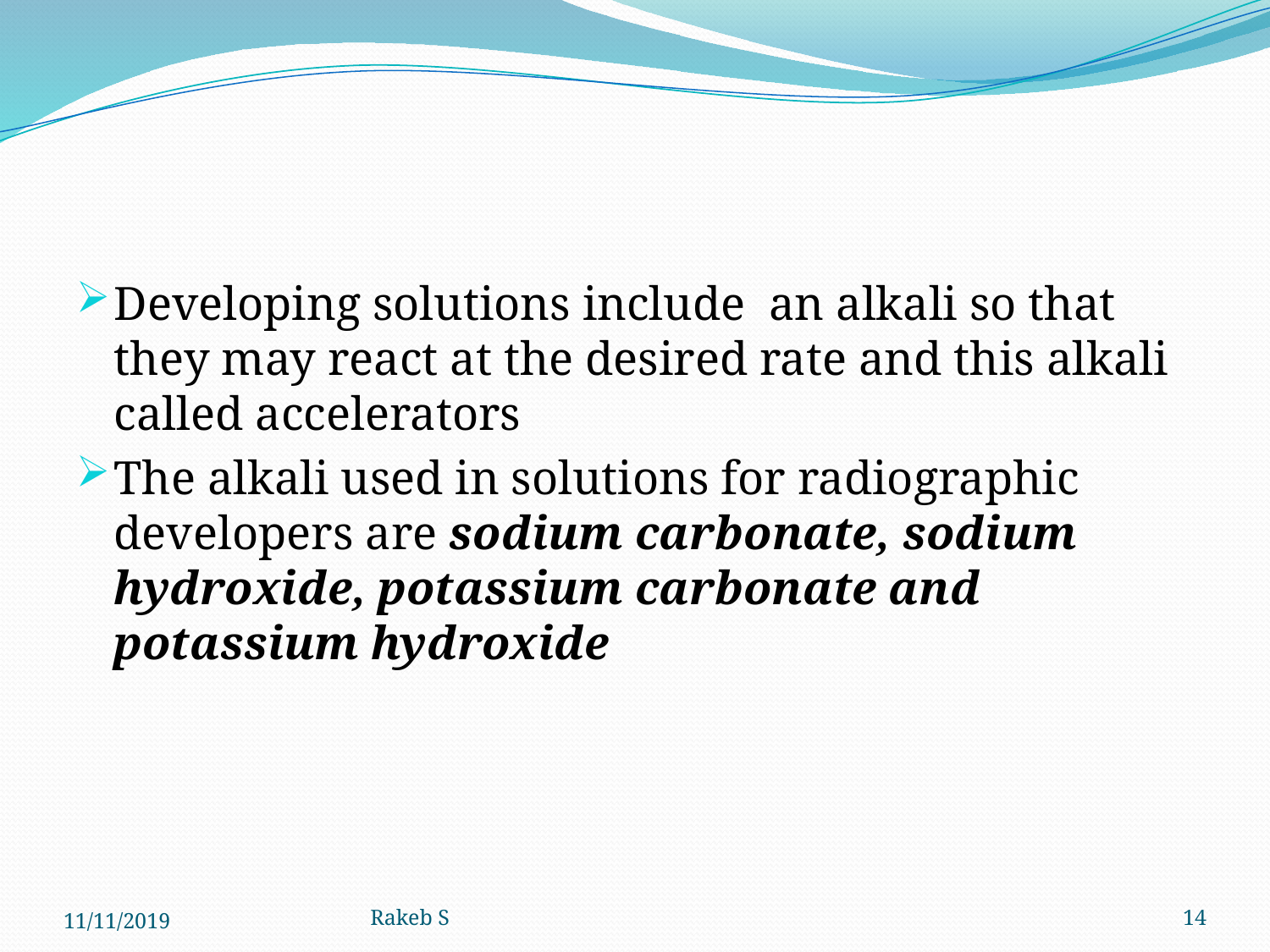

Developing solutions include  an alkali so that they may react at the desired rate and this alkali called accelerators
The alkali used in solutions for radiographic developers are sodium carbonate, sodium hydroxide, potassium carbonate and potassium hydroxide

11/11/2019
Rakeb S
14